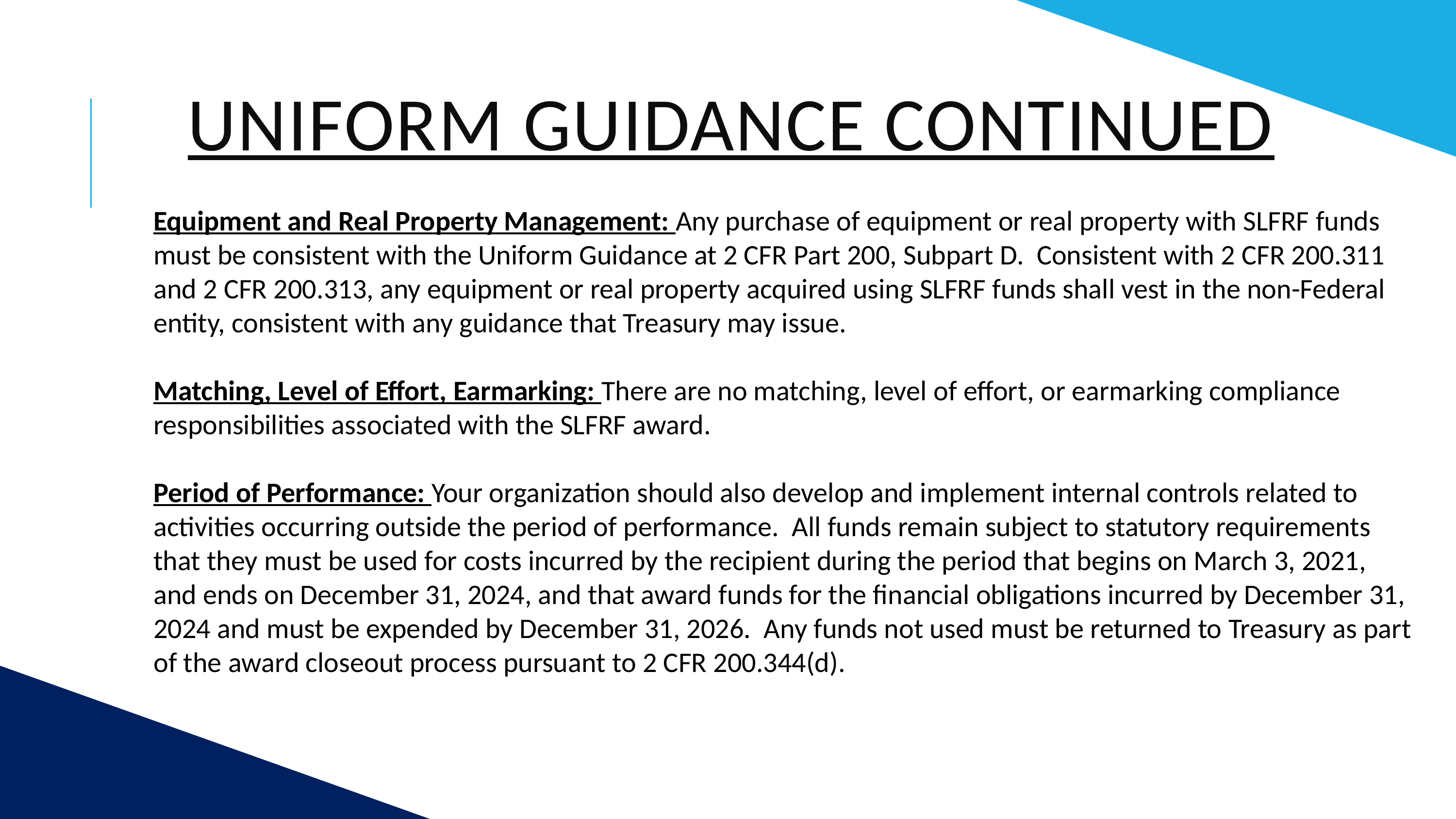

# Uniform Guidance Continued
Equipment and Real Property Management: Any purchase of equipment or real property with SLFRF funds must be consistent with the Uniform Guidance at 2 CFR Part 200, Subpart D.  Consistent with 2 CFR 200.311 and 2 CFR 200.313, any equipment or real property acquired using SLFRF funds shall vest in the non-Federal entity, consistent with any guidance that Treasury may issue.

Matching, Level of Effort, Earmarking: There are no matching, level of effort, or earmarking compliance responsibilities associated with the SLFRF award.

Period of Performance: Your organization should also develop and implement internal controls related to activities occurring outside the period of performance.  All funds remain subject to statutory requirements that they must be used for costs incurred by the recipient during the period that begins on March 3, 2021, and ends on December 31, 2024, and that award funds for the financial obligations incurred by December 31, 2024 and must be expended by December 31, 2026.  Any funds not used must be returned to Treasury as part of the award closeout process pursuant to 2 CFR 200.344(d).